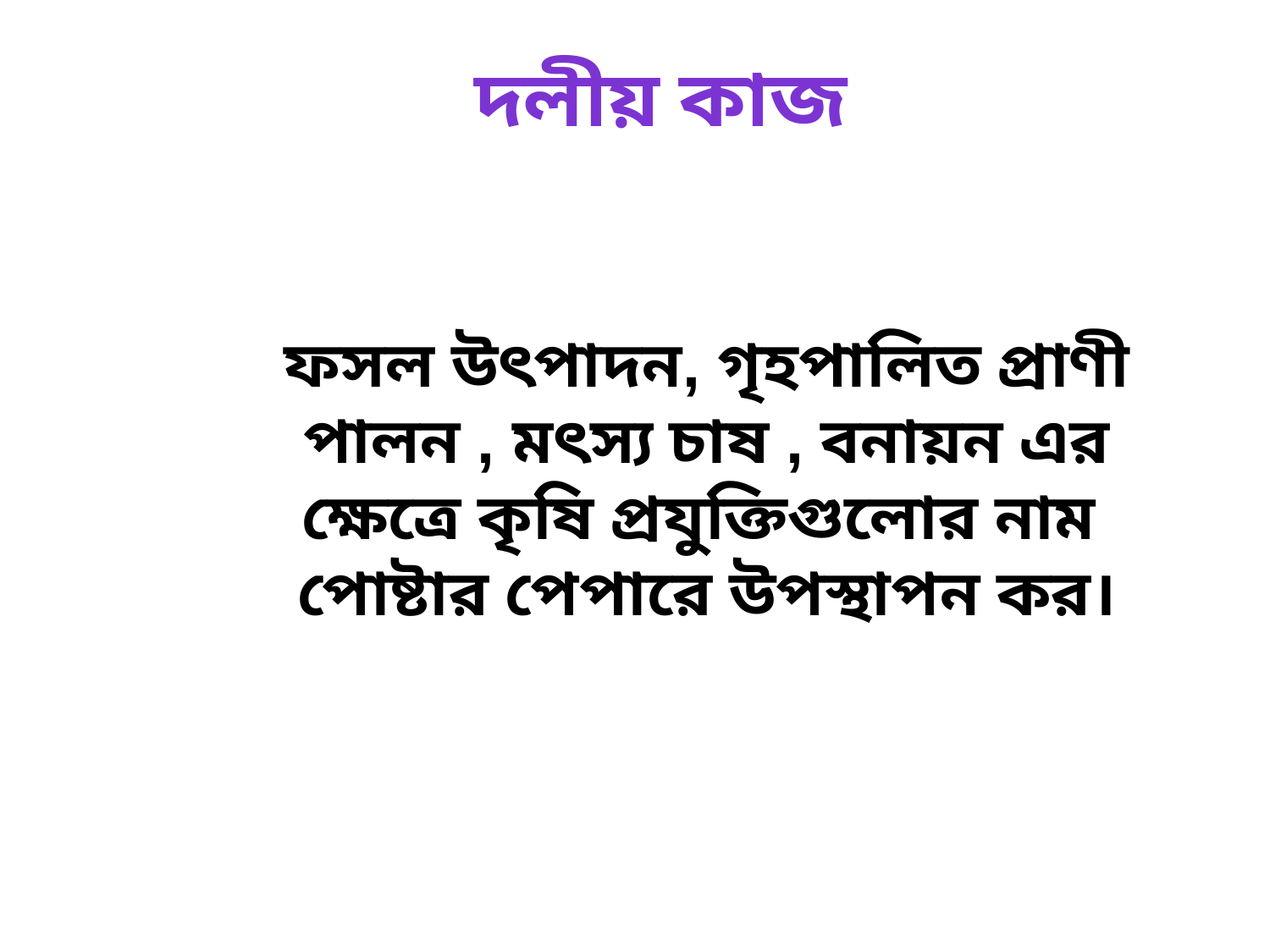

দলীয় কাজ
ফসল উৎপাদন, গৃহপালিত প্রাণী পালন , মৎস্য চাষ , বনায়ন এর ক্ষেত্রে কৃষি প্রযুক্তিগুলোর নাম  পোষ্টার পেপারে উপস্থাপন কর।